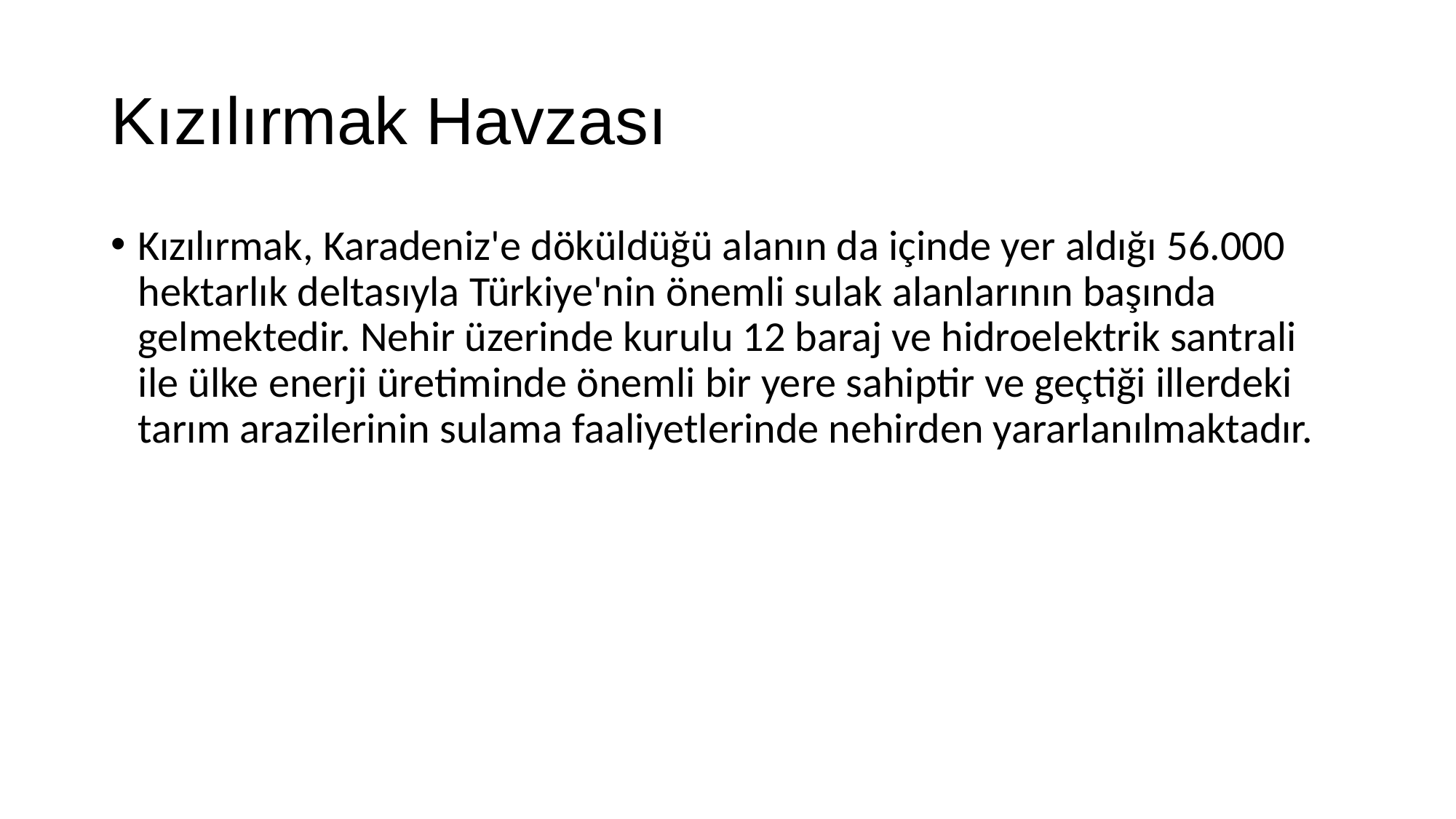

# Kızılırmak Havzası
Kızılırmak, Karadeniz'e döküldüğü alanın da içinde yer aldığı 56.000 hektarlık deltasıyla Türkiye'nin önemli sulak alanlarının başında gelmektedir. Nehir üzerinde kurulu 12 baraj ve hidroelektrik santrali ile ülke enerji üretiminde önemli bir yere sahiptir ve geçtiği illerdeki tarım arazilerinin sulama faaliyetlerinde nehirden yararlanılmaktadır.